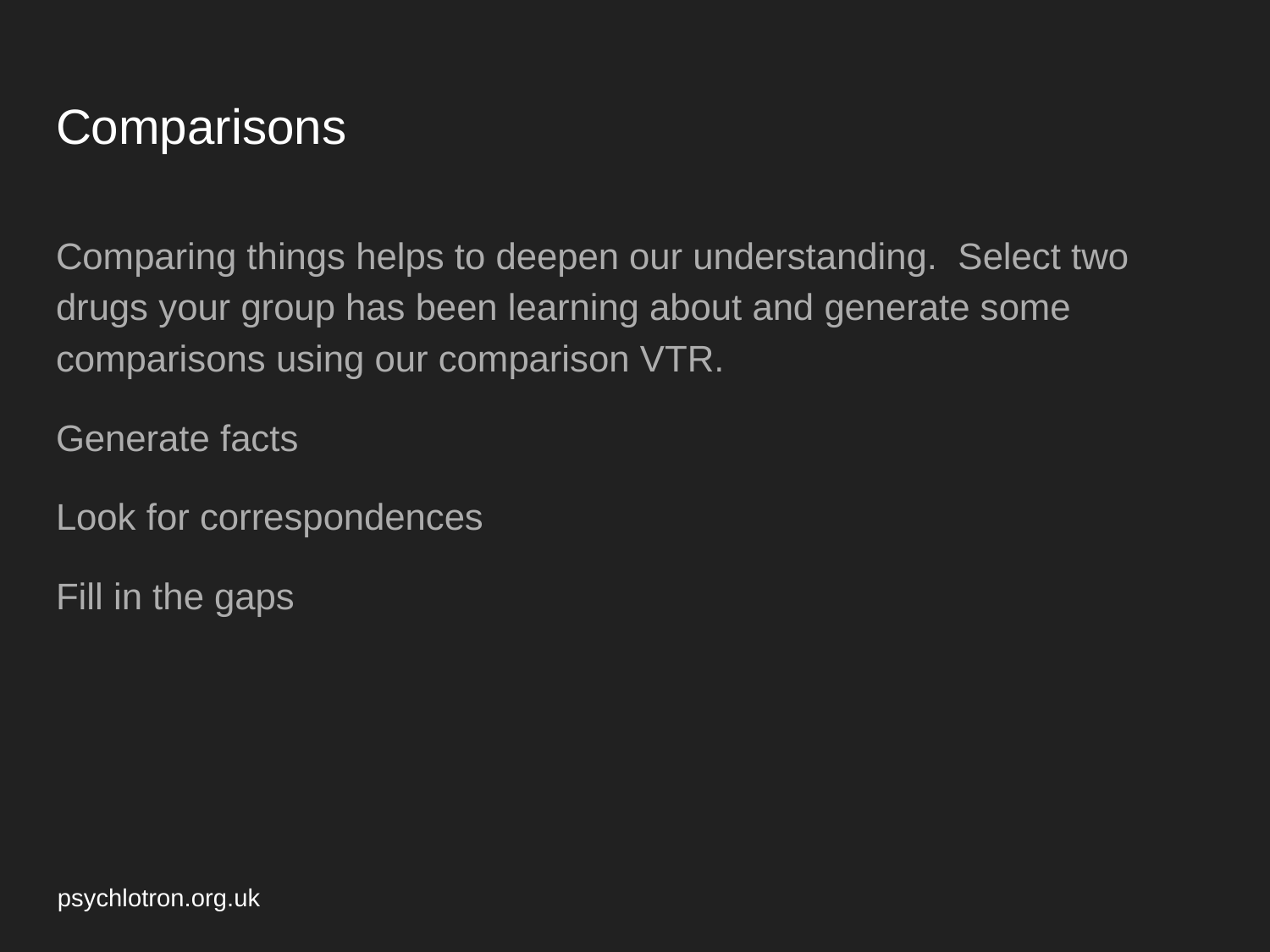

# Comparisons
Comparing things helps to deepen our understanding.  Select two drugs your group has been learning about and generate some comparisons using our comparison VTR.
Generate facts
Look for correspondences
Fill in the gaps